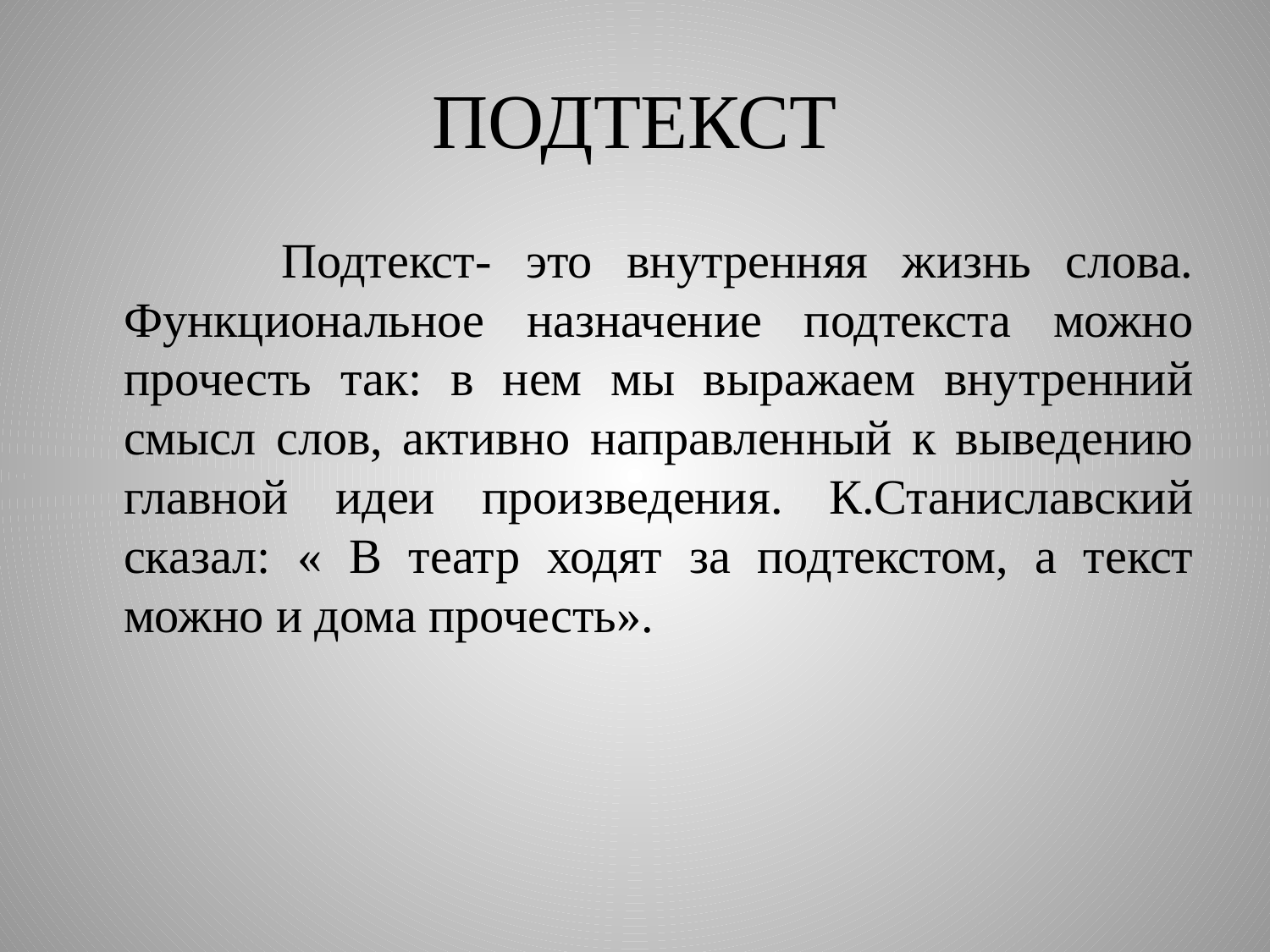

# ПОДТЕКСТ
      Подтекст- это внутренняя жизнь слова. Функциональное назначение подтекста можно прочесть так: в нем мы выражаем внутренний смысл слов, активно направленный к выведению главной идеи произведения. К.Станиславский сказал: « В театр ходят за подтекстом, а текст можно и дома прочесть».